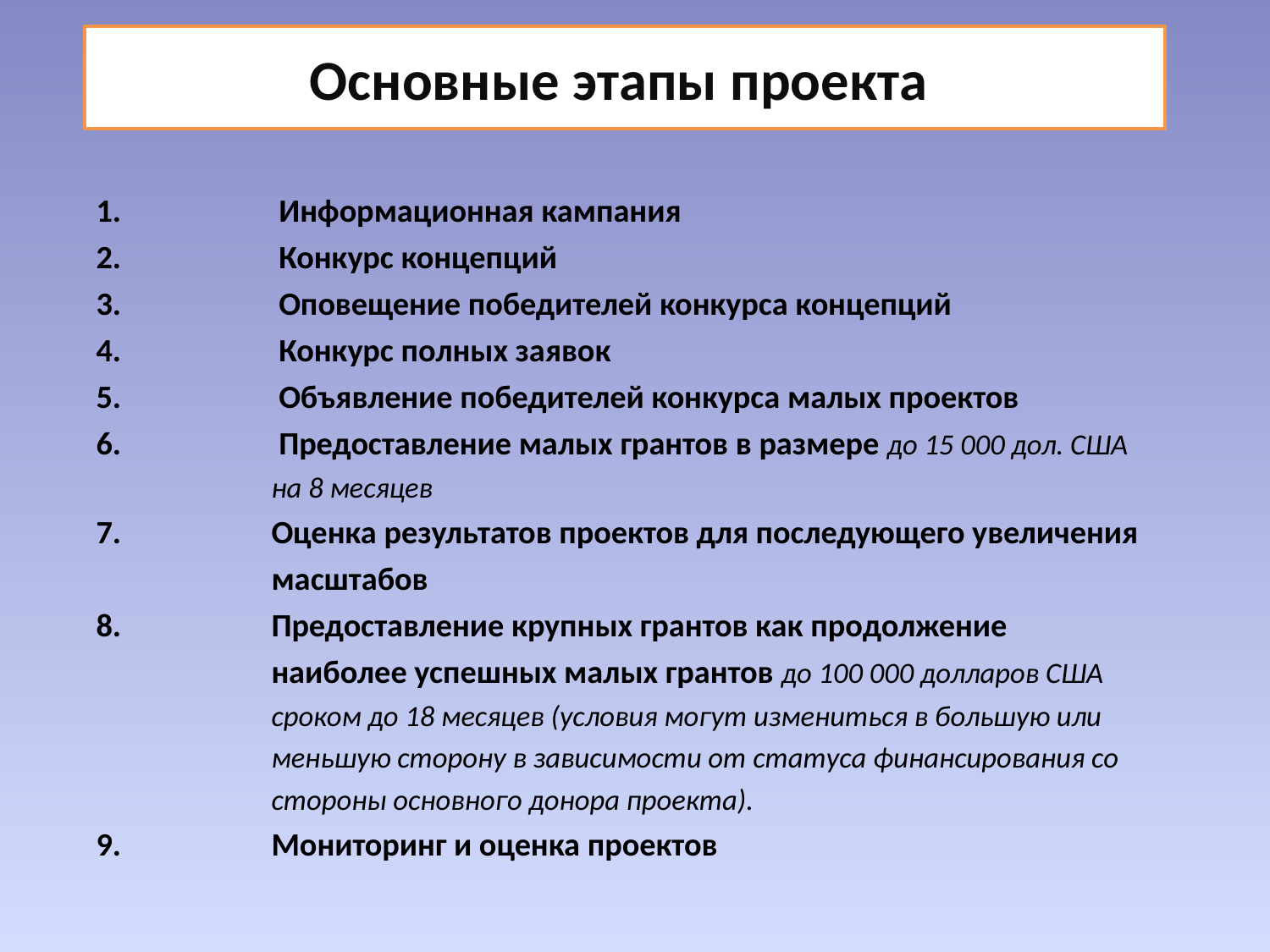

# Основные этапы проекта

 Информационная кампания
 Конкурс концепций
 Оповещение победителей конкурса концепций
 Конкурс полных заявок
 Объявление победителей конкурса малых проектов
 Предоставление малых грантов в размере до 15 000 дол. США  на 8 месяцев
Оценка результатов проектов для последующего увеличения масштабов
Предоставление крупных грантов как продолжение    наиболее успешных малых грантов до 100 000 долларов США сроком до 18 месяцев (условия могут измениться в большую или меньшую сторону в зависимости от статуса финансирования со стороны основного донора проекта).
Мониторинг и оценка проектов